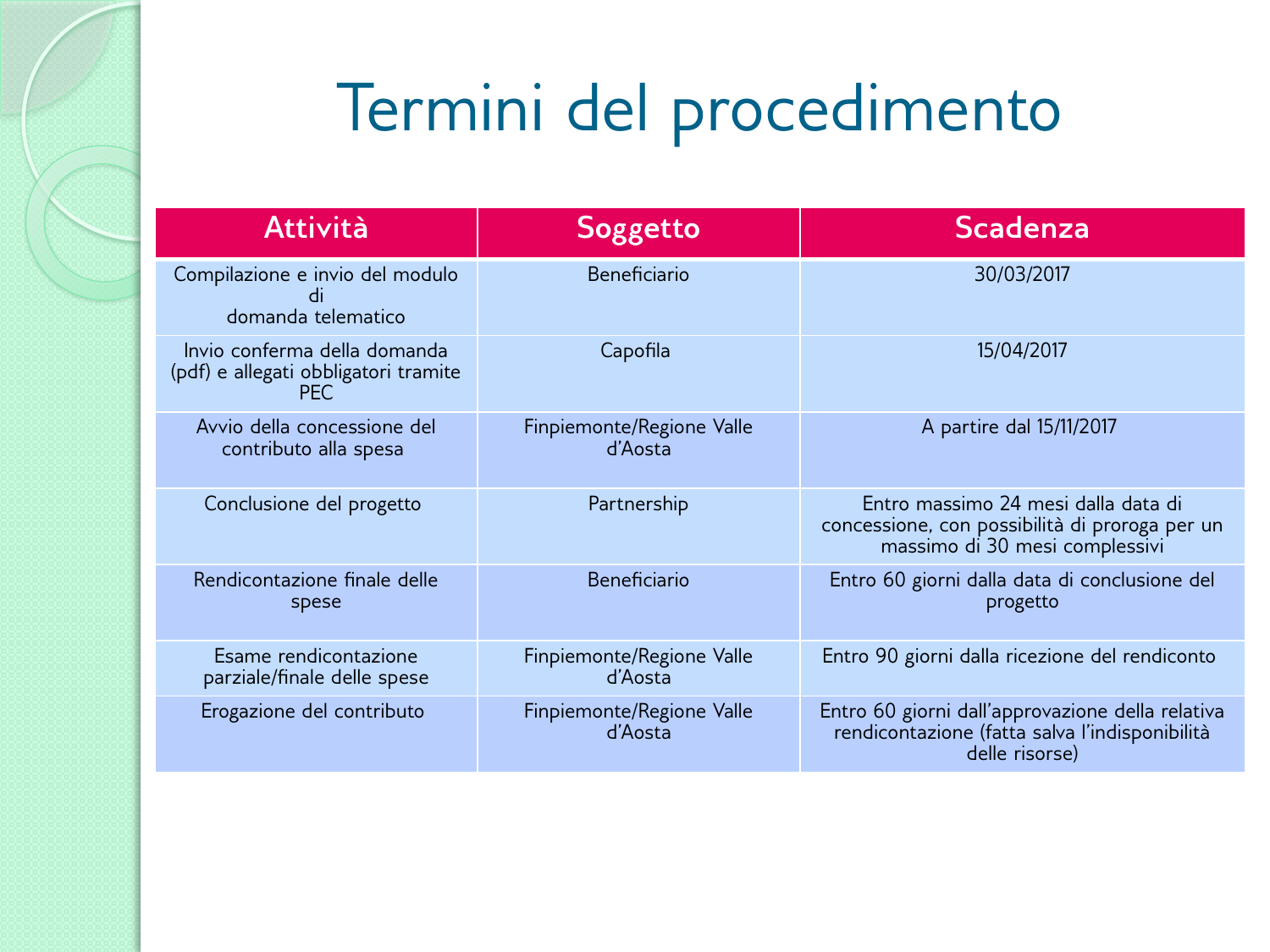

# Termini del procedimento
| Attività | Soggetto | Scadenza |
| --- | --- | --- |
| Compilazione e invio del modulo di domanda telematico | Beneficiario | 30/03/2017 |
| Invio conferma della domanda (pdf) e allegati obbligatori tramite PEC | Capofila | 15/04/2017 |
| Avvio della concessione del contributo alla spesa | Finpiemonte/Regione Valle d’Aosta | A partire dal 15/11/2017 |
| Conclusione del progetto | Partnership | Entro massimo 24 mesi dalla data di concessione, con possibilità di proroga per un massimo di 30 mesi complessivi |
| Rendicontazione finale delle spese | Beneficiario | Entro 60 giorni dalla data di conclusione del progetto |
| Esame rendicontazione parziale/finale delle spese | Finpiemonte/Regione Valle d’Aosta | Entro 90 giorni dalla ricezione del rendiconto |
| Erogazione del contributo | Finpiemonte/Regione Valle d’Aosta | Entro 60 giorni dall’approvazione della relativa rendicontazione (fatta salva l’indisponibilità delle risorse) |